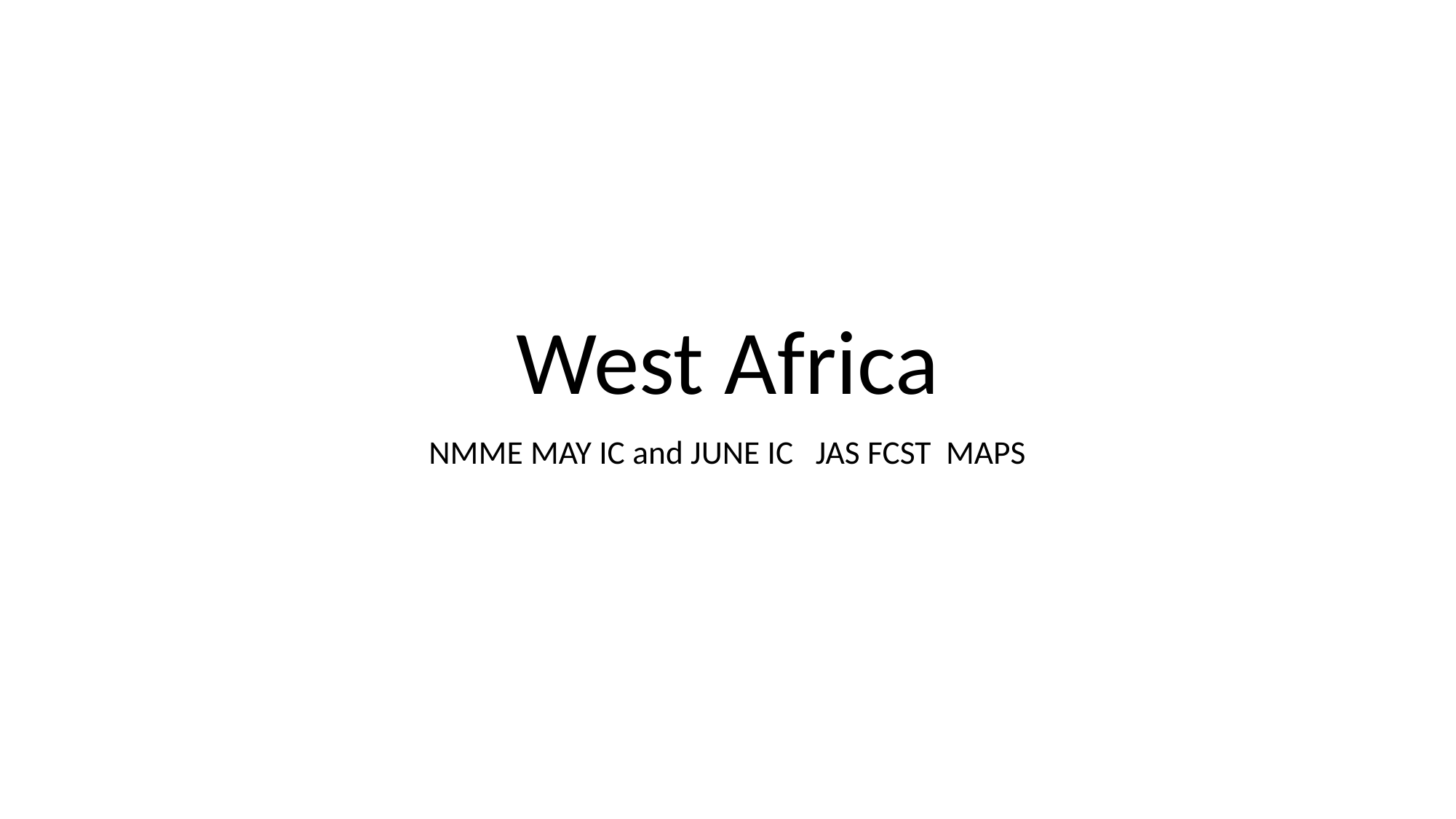

# West Africa
NMME MAY IC and JUNE IC   JAS FCST  MAPS